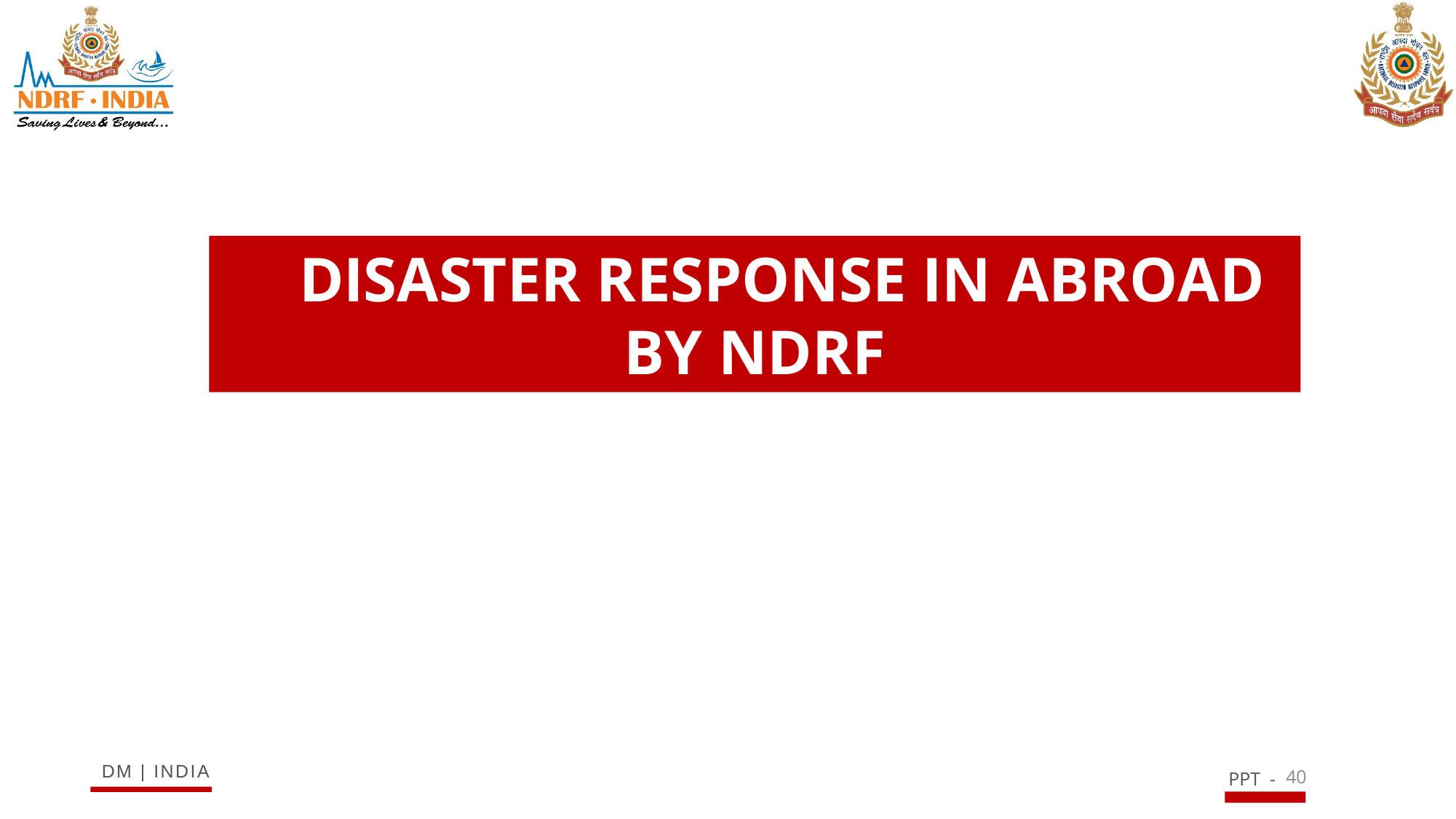

DISASTER RESPONSE IN ABROAD BY NDRF
40